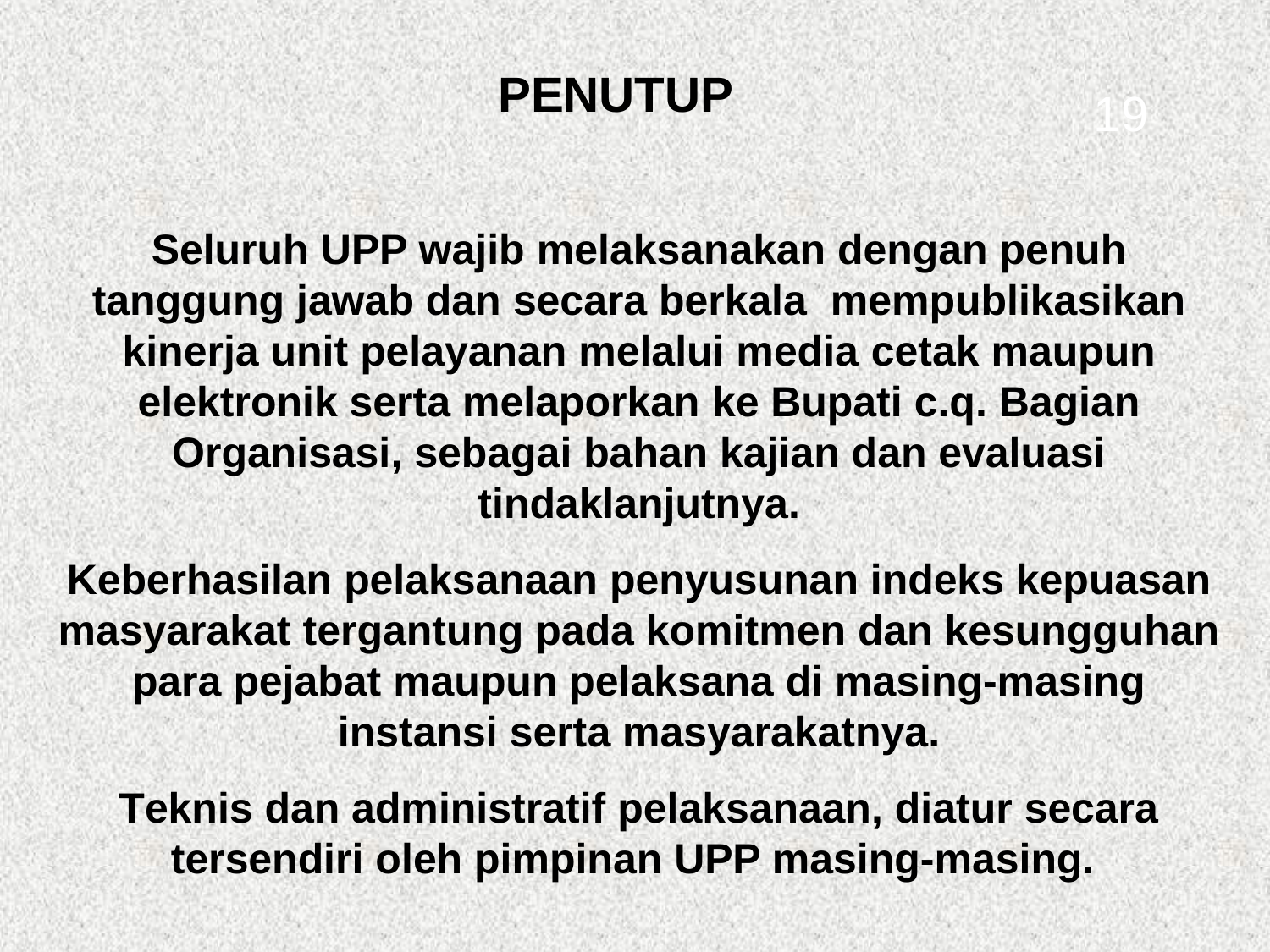

19
PENUTUP
Seluruh UPP wajib melaksanakan dengan penuh tanggung jawab dan secara berkala  mempublikasikan kinerja unit pelayanan melalui media cetak maupun elektronik serta melaporkan ke Bupati c.q. Bagian Organisasi, sebagai bahan kajian dan evaluasi tindaklanjutnya.

Keberhasilan pelaksanaan penyusunan indeks kepuasan masyarakat tergantung pada komitmen dan kesungguhan para pejabat maupun pelaksana di masing-masing instansi serta masyarakatnya.

Teknis dan administratif pelaksanaan, diatur secara tersendiri oleh pimpinan UPP masing-masing.